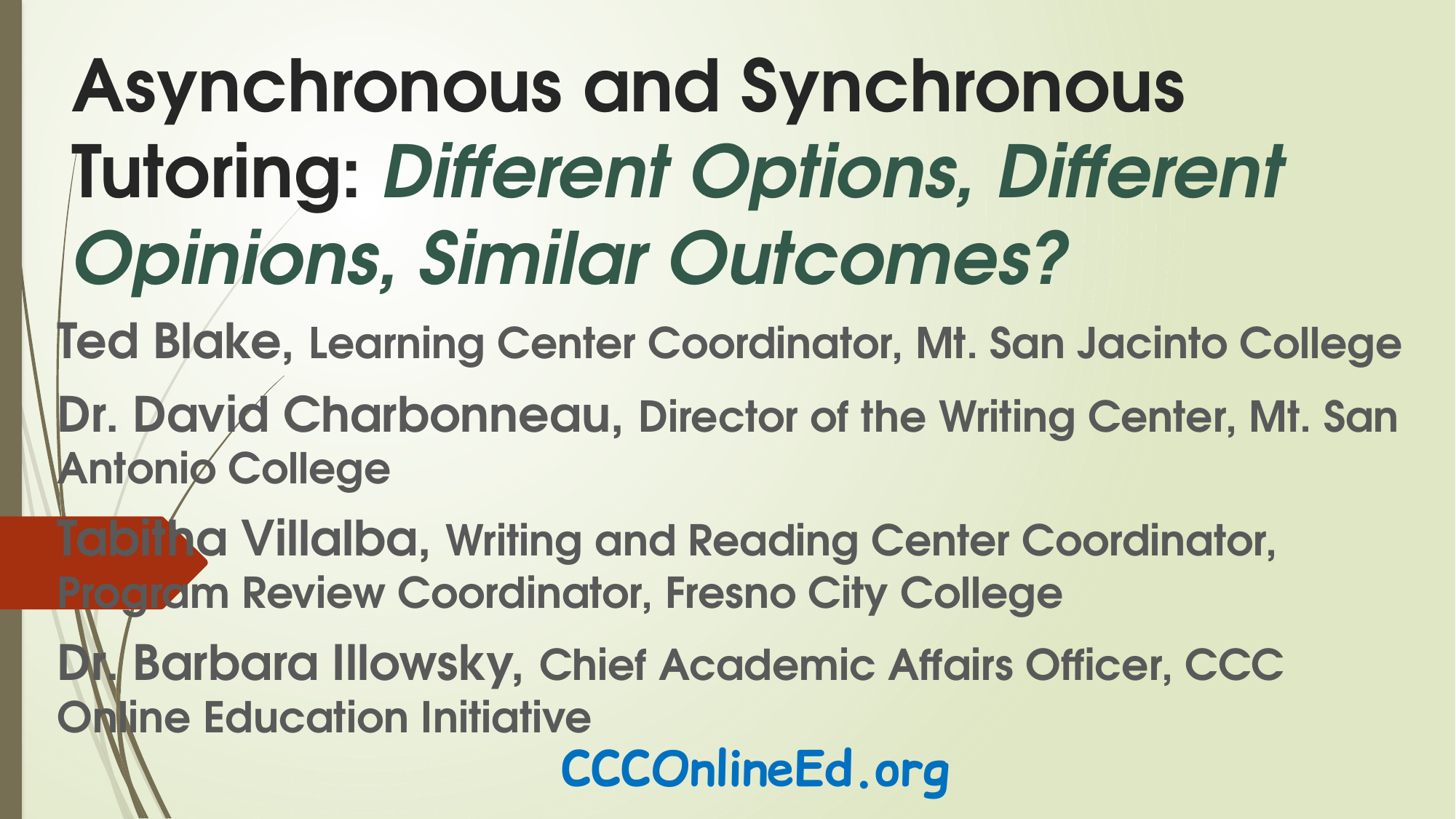

# Asynchronous and Synchronous Tutoring: Different Options, Different Opinions, Similar Outcomes?
Ted Blake, Learning Center Coordinator, Mt. San Jacinto College
Dr. David Charbonneau, Director of the Writing Center, Mt. San Antonio College
Tabitha Villalba, Writing and Reading Center Coordinator, Program Review Coordinator, Fresno City College
Dr. Barbara Illowsky, Chief Academic Affairs Officer, CCC Online Education Initiative
CCCOnlineEd.org